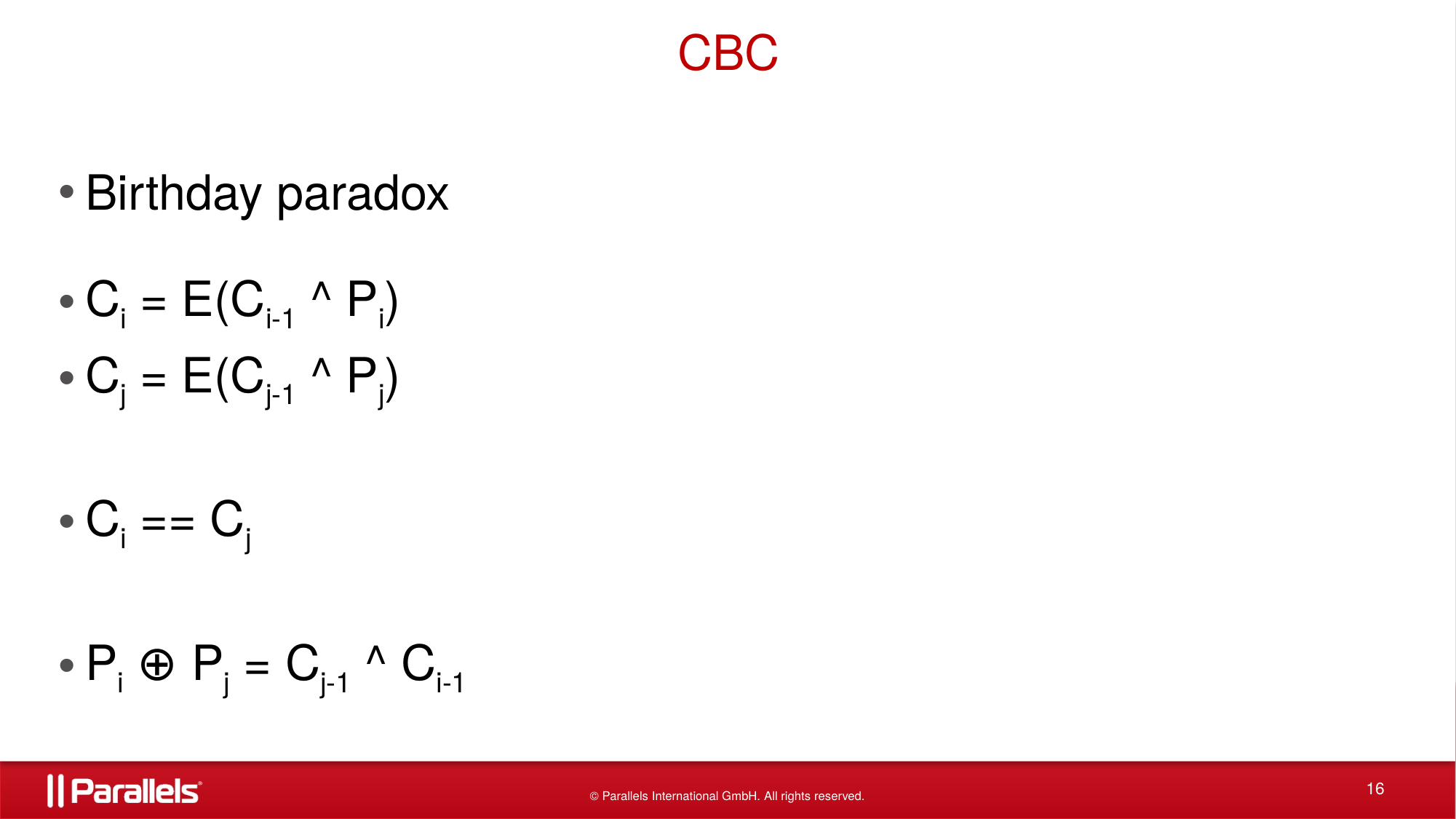

# CBC

Birthday paradox

Ci = E(Ci-1 ^ Pi)
Cj = E(Cj-1 ^ Pj)

Ci == Cj

Pi ⊕ Pj = Cj-1 ^ Ci-1